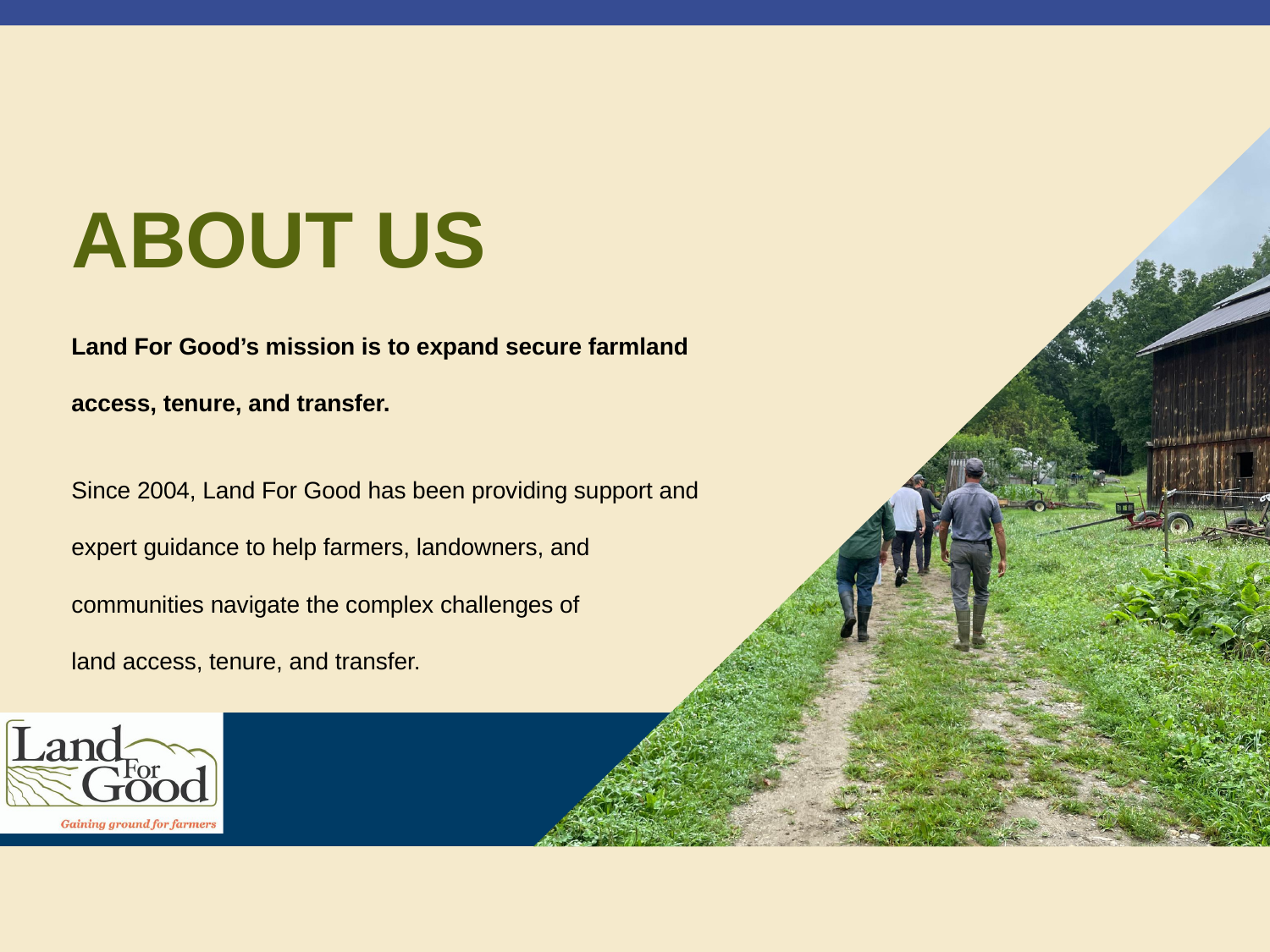

ABOUT US
Land For Good’s mission is to expand secure farmland access, tenure, and transfer.

Since 2004, Land For Good has been providing support and expert guidance to help farmers, landowners, and communities navigate the complex challenges of
land access, tenure, and transfer.